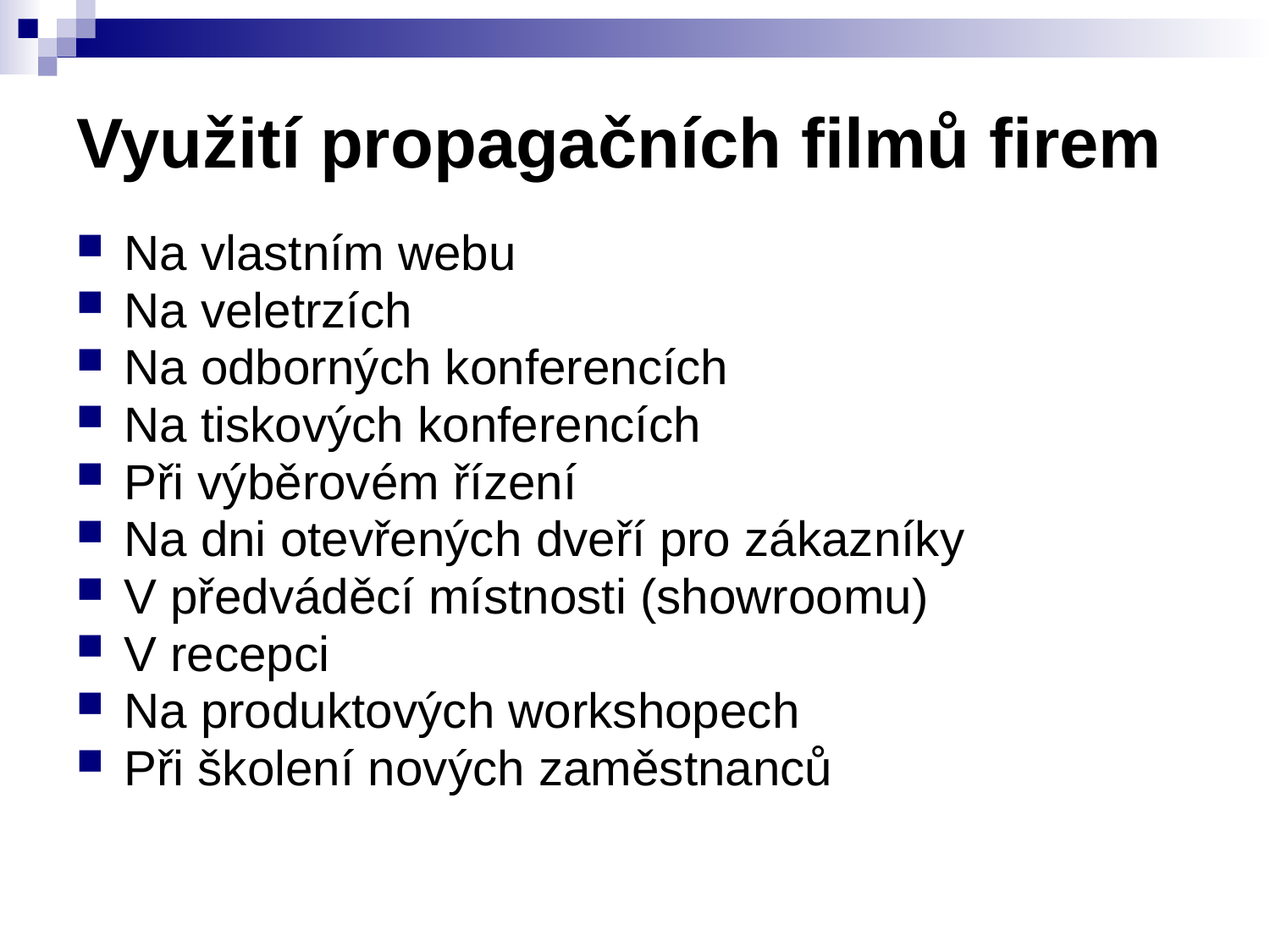

# Využití propagačních filmů firem
Na vlastním webu
Na veletrzích
Na odborných konferencích
Na tiskových konferencích
Při výběrovém řízení
Na dni otevřených dveří pro zákazníky
V předváděcí místnosti (showroomu)
V recepci
Na produktových workshopech
Při školení nových zaměstnanců